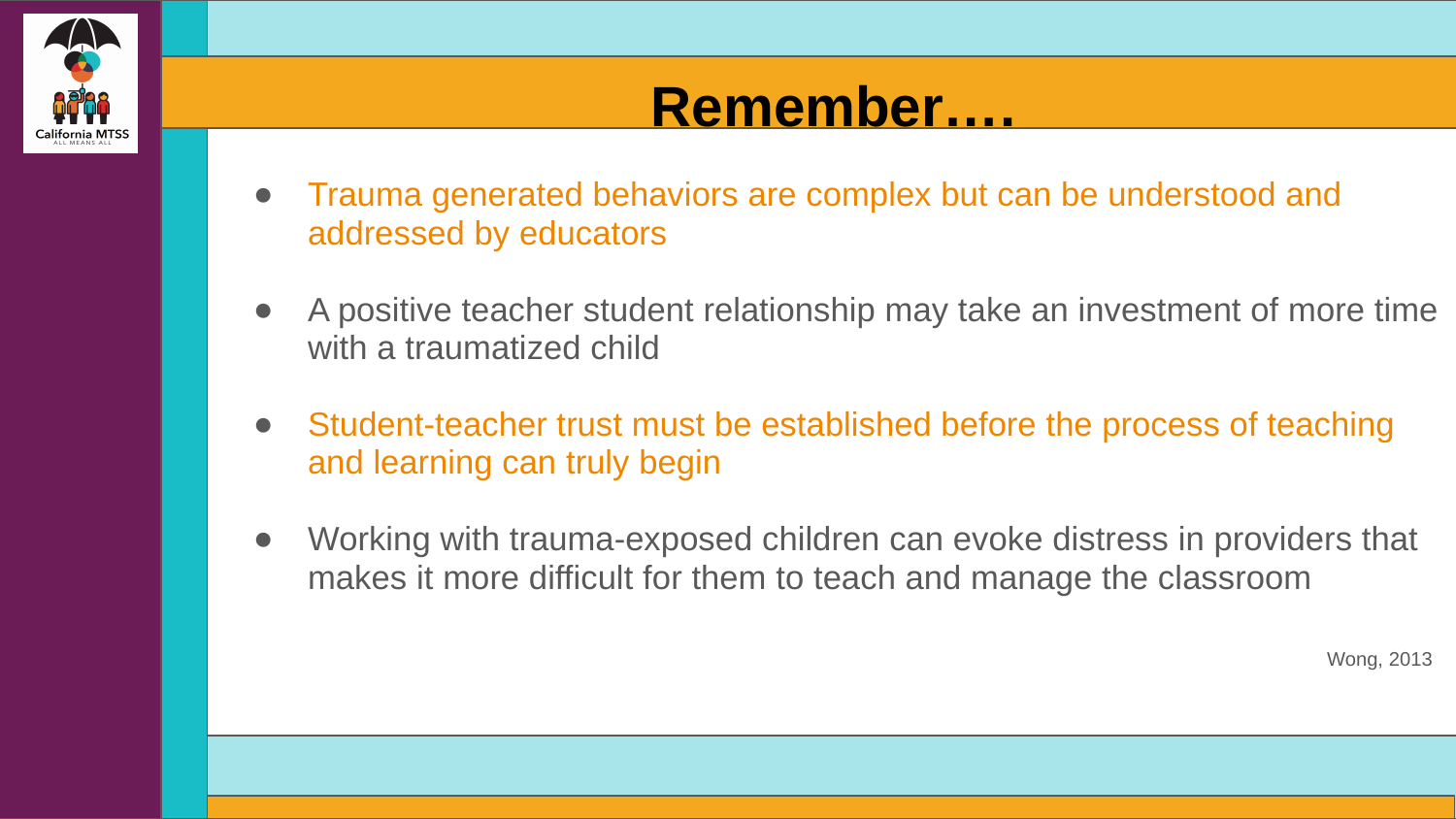

# Remember….
Trauma generated behaviors are complex but can be understood and addressed by educators

A positive teacher student relationship may take an investment of more time with a traumatized child

Student-teacher trust must be established before the process of teaching and learning can truly begin

Working with trauma-exposed children can evoke distress in providers that makes it more difficult for them to teach and manage the classroom
							Wong, 2013